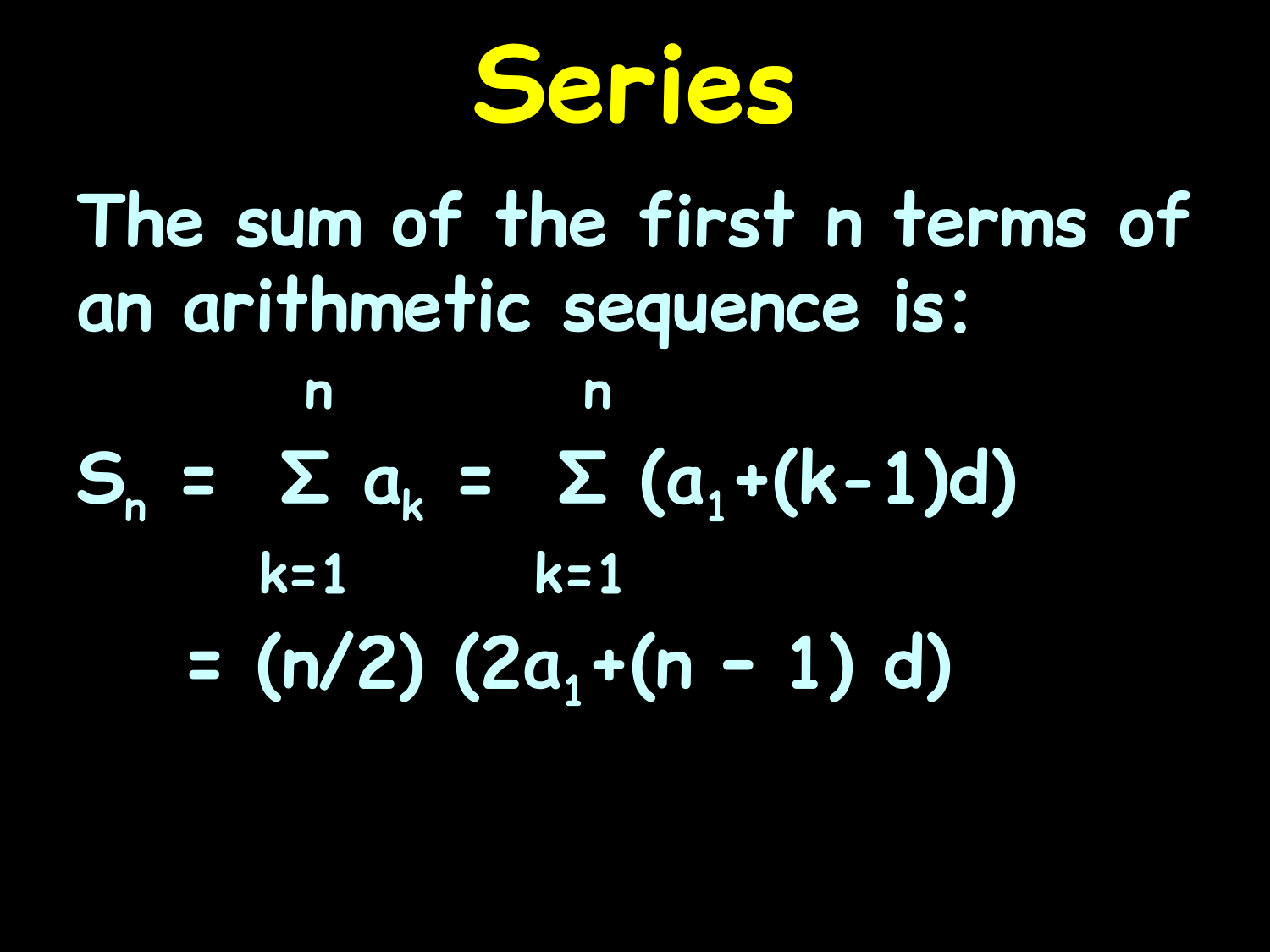

# Series
The sum of the first n terms of an arithmetic sequence is:
          n           n
Sn =  ∑ ak =  ∑ (a1+(k-1)d)
        k=1        k=1
    = (n/2) (2a1+(n – 1) d)